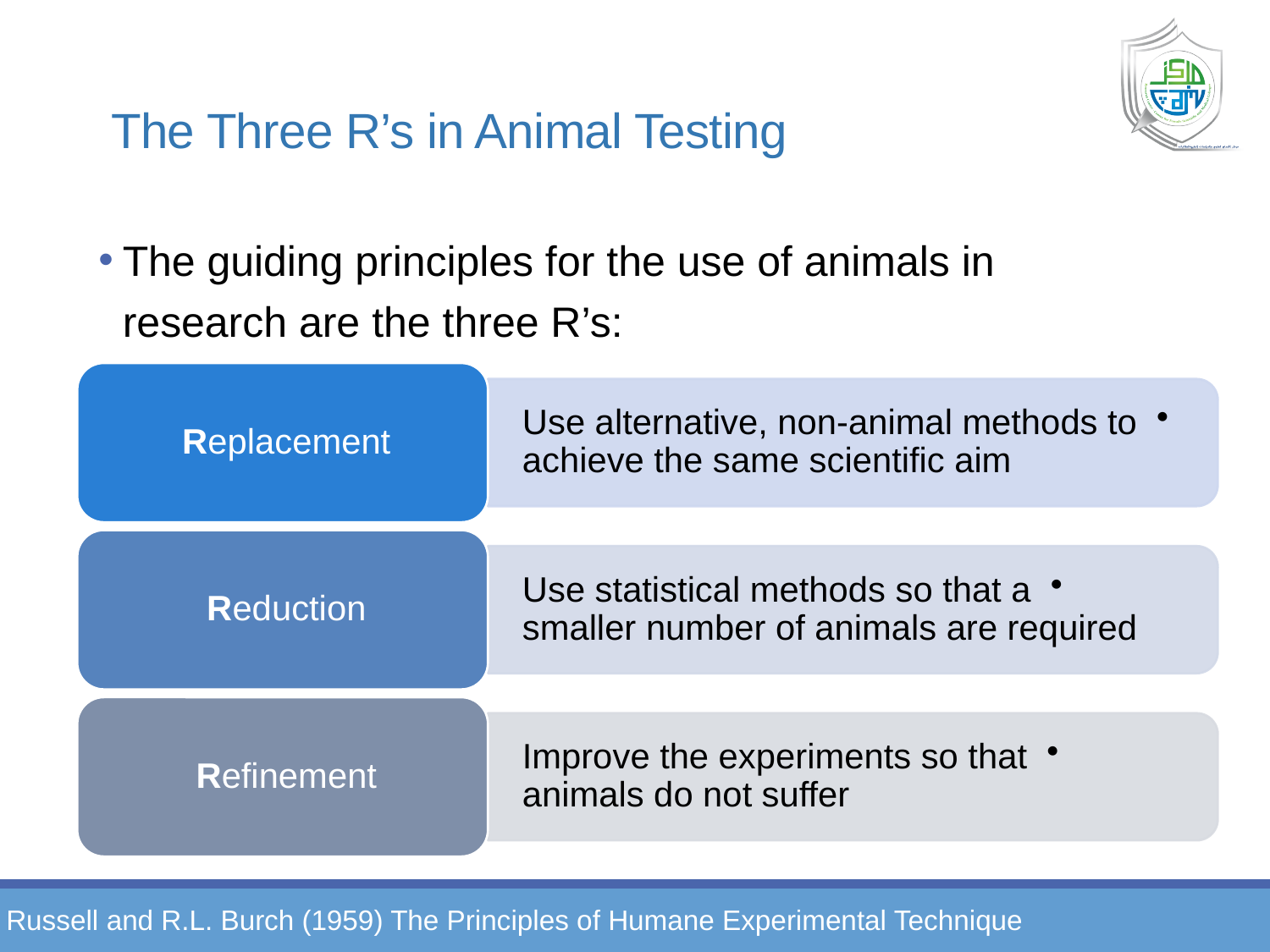

# The Three R’s in Animal Testing
The guiding principles for the use of animals in research are the three R’s:
Use alternative, non-animal methods to achieve the same scientific aim
Replacement
Use statistical methods so that a smaller number of animals are required
Reduction
Improve the experiments so that animals do not suffer
Refinement
Russell and R.L. Burch (1959) The Principles of Humane Experimental Technique